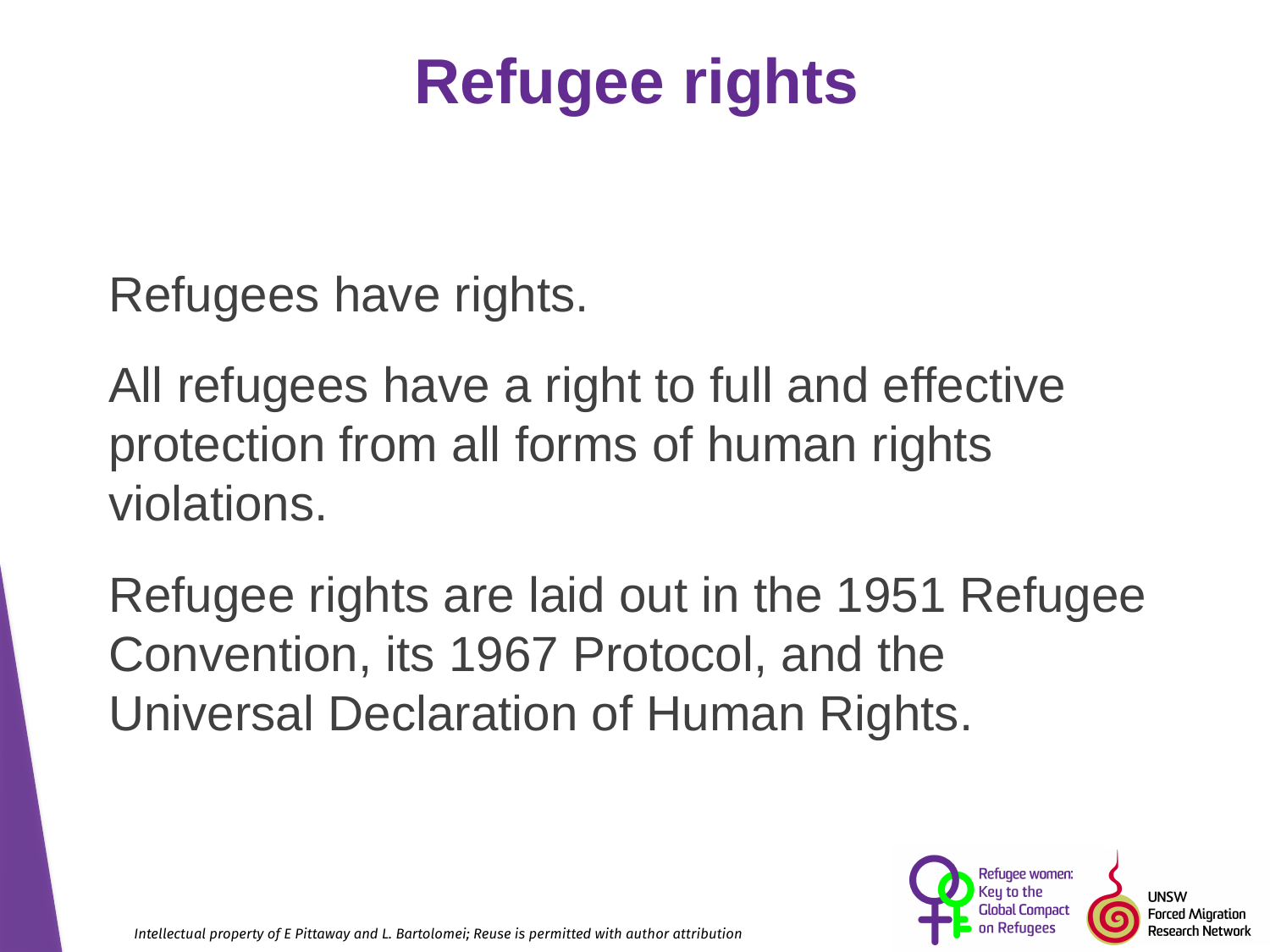

# Refugee rights
Refugees have rights.
All refugees have a right to full and effective protection from all forms of human rights violations.
Refugee rights are laid out in the 1951 Refugee Convention, its 1967 Protocol, and the Universal Declaration of Human Rights.